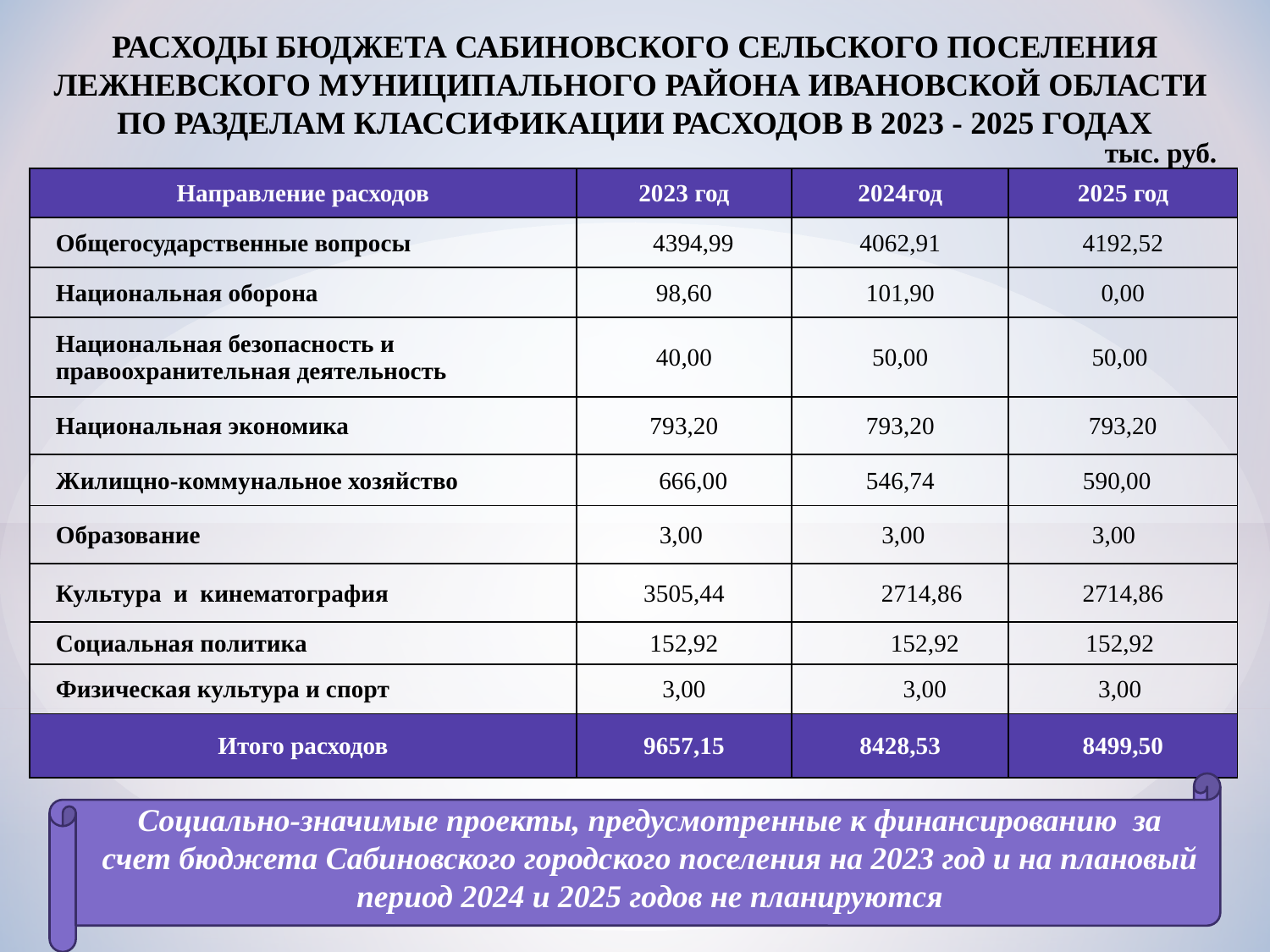

РАСХОДЫ БЮДЖЕТА САБИНОВСКОГО СЕЛЬСКОГО ПОСЕЛЕНИЯ ЛЕЖНЕВСКОГО МУНИЦИПАЛЬНОГО РАЙОНА ИВАНОВСКОЙ ОБЛАСТИ
ПО РАЗДЕЛАМ КЛАССИФИКАЦИИ РАСХОДОВ В 2023 - 2025 ГОДАХ
тыс. руб.
| Направление расходов | 2023 год | 2024год | 2025 год |
| --- | --- | --- | --- |
| Общегосударственные вопросы | 4394,99 | 4062,91 | 4192,52 |
| Национальная оборона | 98,60 | 101,90 | 0,00 |
| Национальная безопасность и правоохранительная деятельность | 40,00 | 50,00 | 50,00 |
| Национальная экономика | 793,20 | 793,20 | 793,20 |
| Жилищно-коммунальное хозяйство | 666,00 | 546,74 | 590,00 |
| Образование | 3,00 | 3,00 | 3,00 |
| Культура и кинематография | 3505,44 | 2714,86 | 2714,86 |
| Социальная политика | 152,92 | 152,92 | 152,92 |
| Физическая культура и спорт | 3,00 | 3,00 | 3,00 |
| Итого расходов | 9657,15 | 8428,53 | 8499,50 |

Социально-значимые проекты, предусмотренные к финансированию  за счет бюджета Сабиновского городского поселения на 2023 год и на плановый период 2024 и 2025 годов не планируются